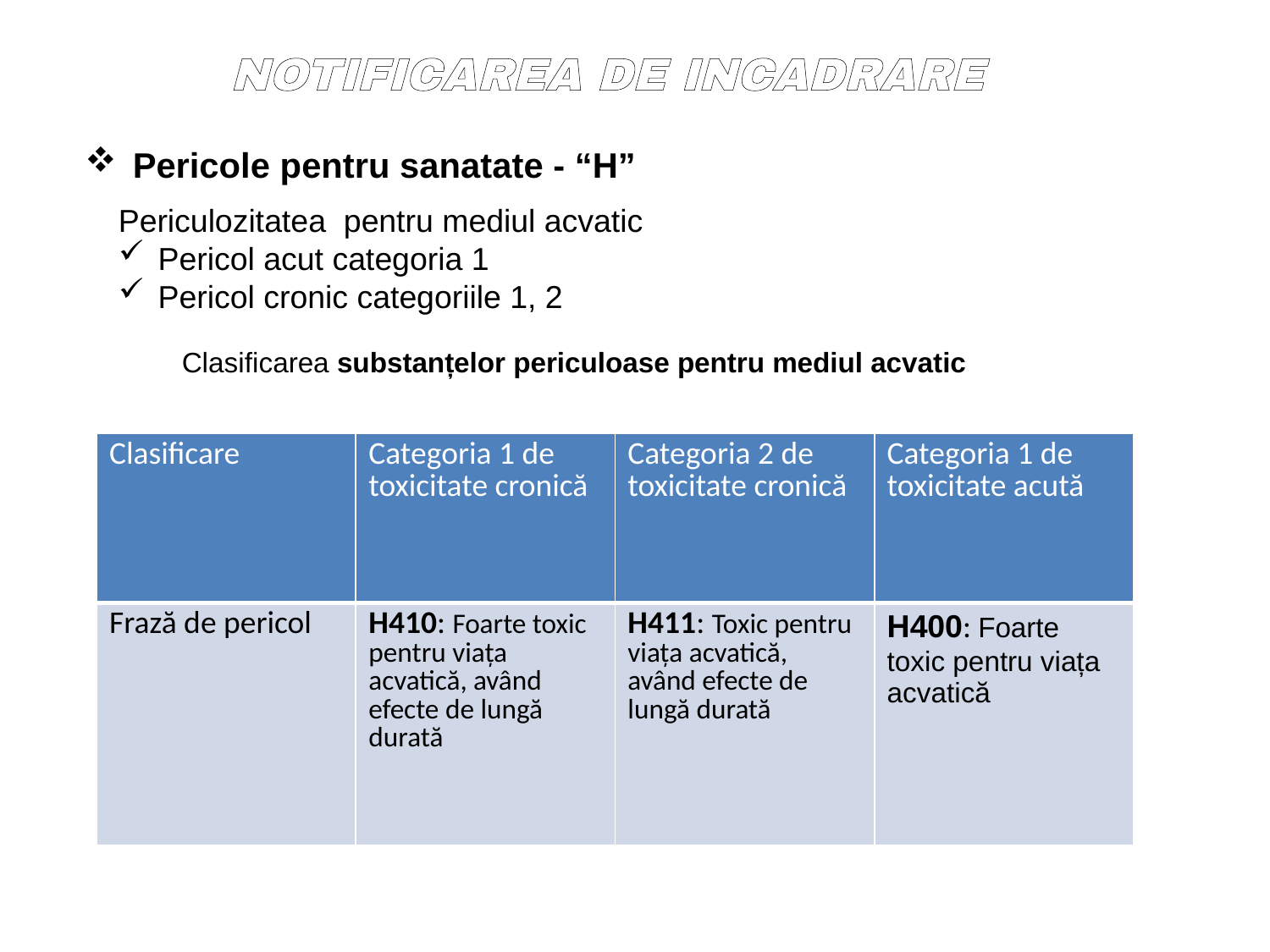

NOTIFICAREA DE INCADRARE
Pericole pentru sanatate - “H”

Periculozitatea  pentru mediul acvatic
Pericol acut categoria 1
Pericol cronic categoriile 1, 2
Clasificarea substanțelor periculoase pentru mediul acvatic
| Clasificare | Categoria 1 de toxicitate cronică | Categoria 2 de toxicitate cronică | Categoria 1 de toxicitate acută |
| --- | --- | --- | --- |
| Frază de pericol | H410: Foarte toxic pentru viața acvatică, având efecte de lungă durată | H411: Toxic pentru viața acvatică, având efecte de lungă durată | H400: Foarte toxic pentru viața acvatică |